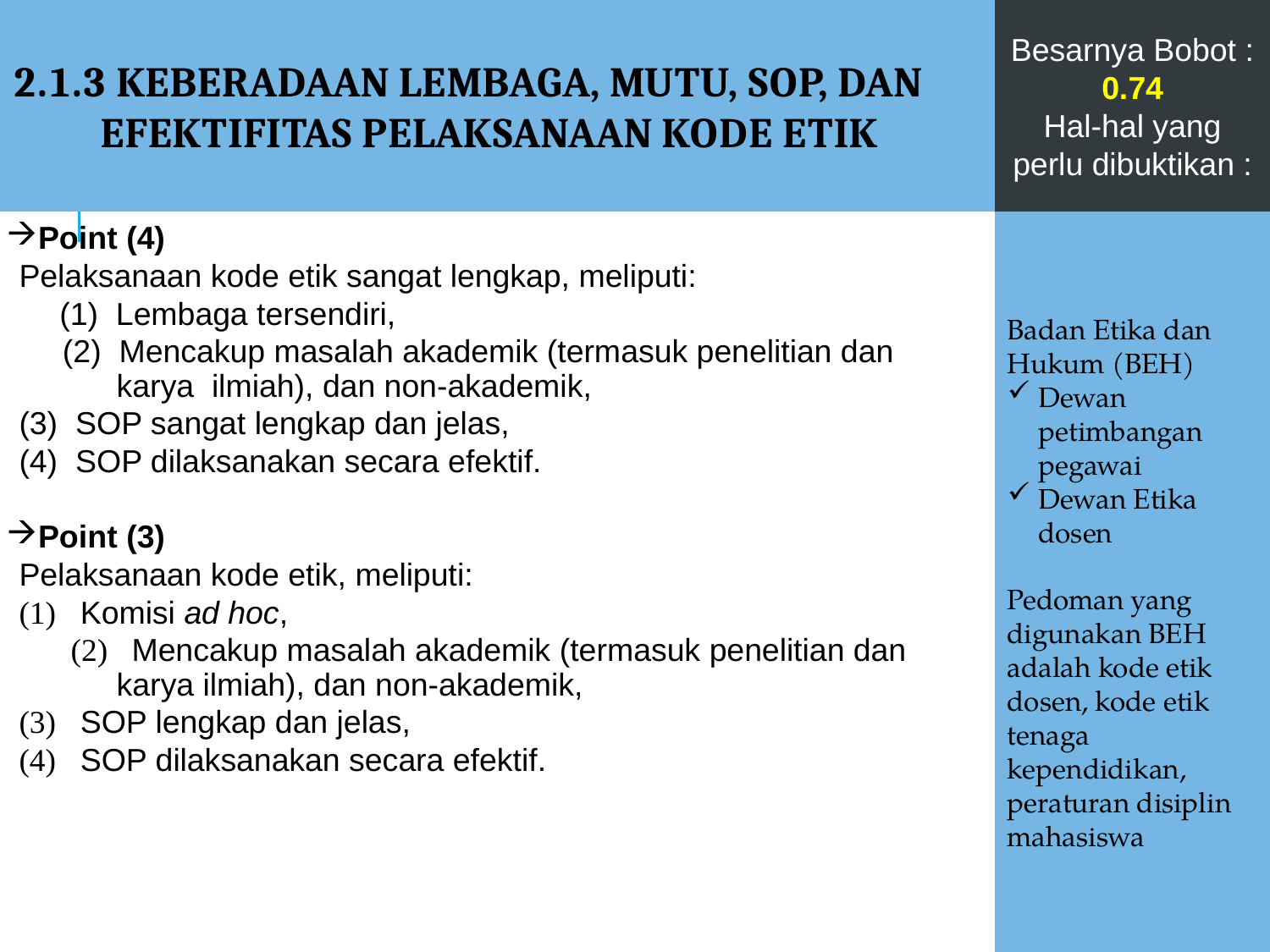

2.1.3 KEBERADAAN LEMBAGA, MUTU, SOP, DAN EFEKTIFITAS PELAKSANAAN KODE ETIK
Besarnya Bobot : 0.74
Hal-hal yang perlu dibuktikan :
Badan Etika dan Hukum (BEH)
Dewan petimbangan pegawai
Dewan Etika dosen

Pedoman yang digunakan BEH adalah kode etik dosen, kode etik tenaga kependidikan, peraturan disiplin mahasiswa
Point (4)
	Pelaksanaan kode etik sangat lengkap, meliputi:
      (1)  Lembaga tersendiri,
       (2)  Mencakup masalah akademik (termasuk penelitian dan  karya  ilmiah), dan non-akademik,
	(3)  SOP sangat lengkap dan jelas,
	(4)  SOP dilaksanakan secara efektif.

Point (3)
	Pelaksanaan kode etik, meliputi:
	(1)   Komisi ad hoc,
        (2)   Mencakup masalah akademik (termasuk penelitian dan karya ilmiah), dan non-akademik,
	(3)   SOP lengkap dan jelas,
	(4)   SOP dilaksanakan secara efektif.